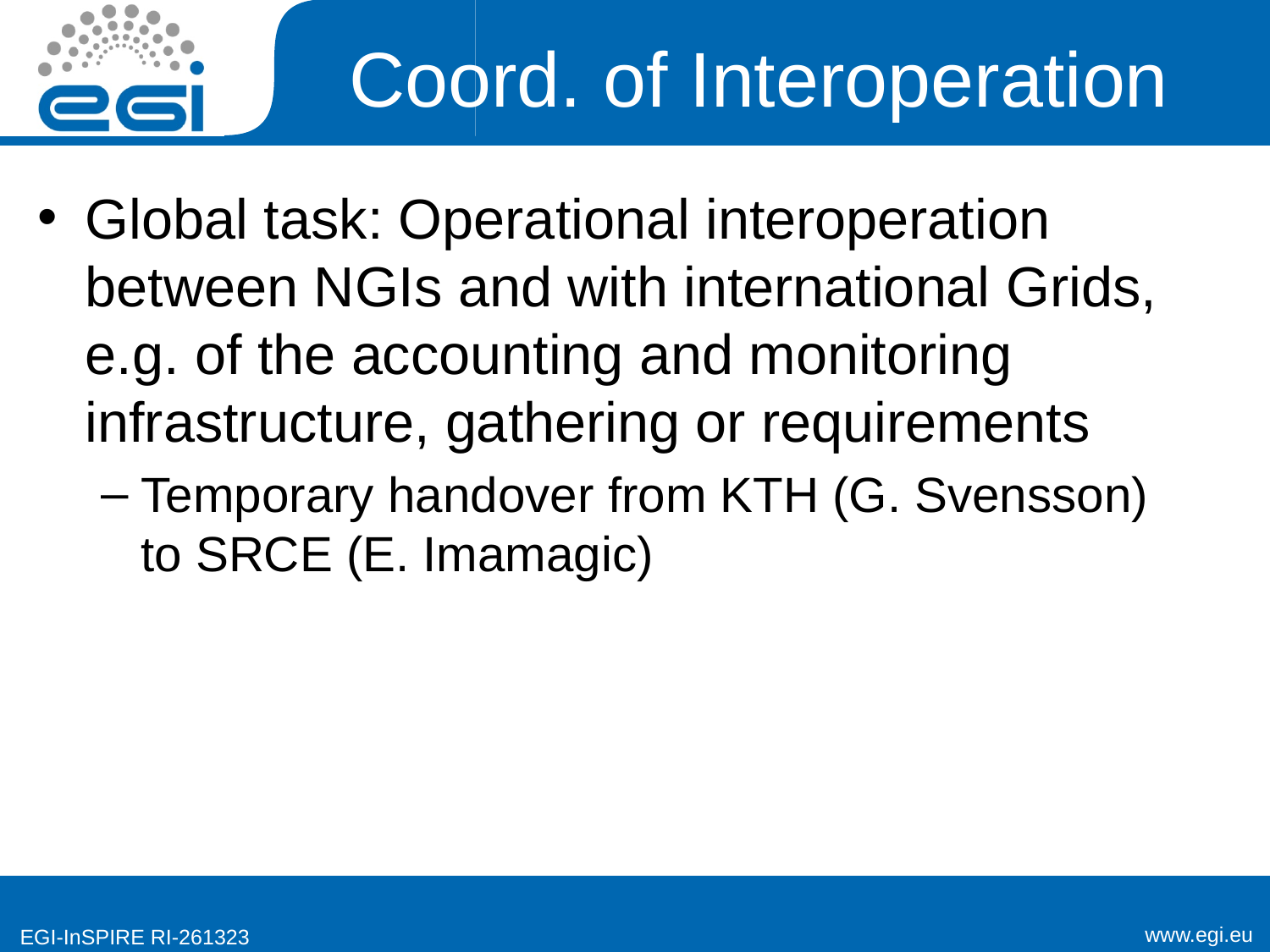

# Coord. of Interoperation
Global task: Operational interoperation between NGIs and with international Grids, e.g. of the accounting and monitoring infrastructure, gathering or requirements
Temporary handover from KTH (G. Svensson) to SRCE (E. Imamagic)